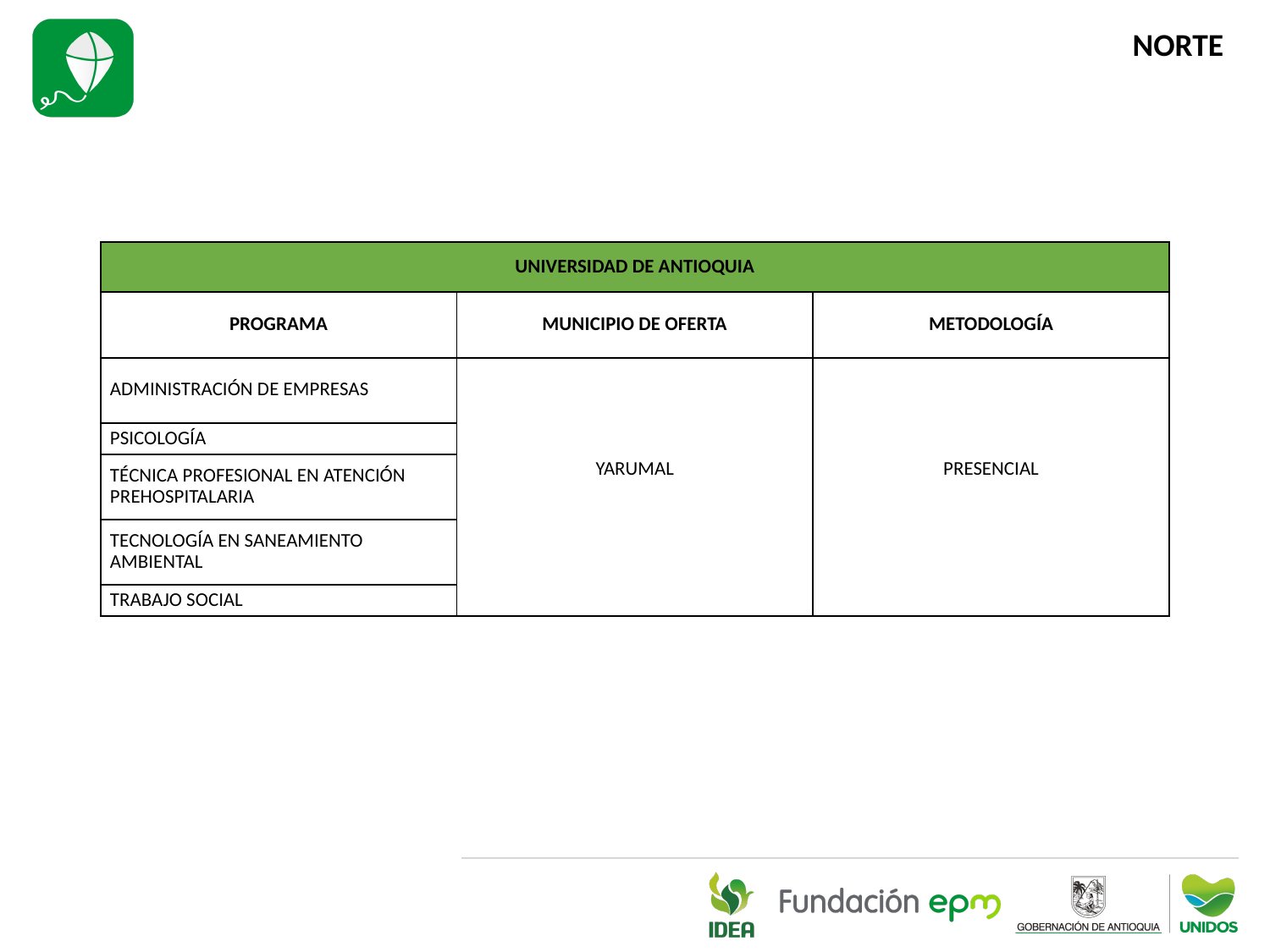

NORTE
| UNIVERSIDAD DE ANTIOQUIA |  |  |
| --- | --- | --- |
| PROGRAMA | MUNICIPIO DE OFERTA | METODOLOGÍA |
| ADMINISTRACIÓN DE EMPRESAS | YARUMAL | PRESENCIAL |
| PSICOLOGÍA |  |  |
| TÉCNICA PROFESIONAL EN ATENCIÓN PREHOSPITALARIA |  |  |
| TECNOLOGÍA EN SANEAMIENTO AMBIENTAL |  |  |
| TRABAJO SOCIAL |  |  |